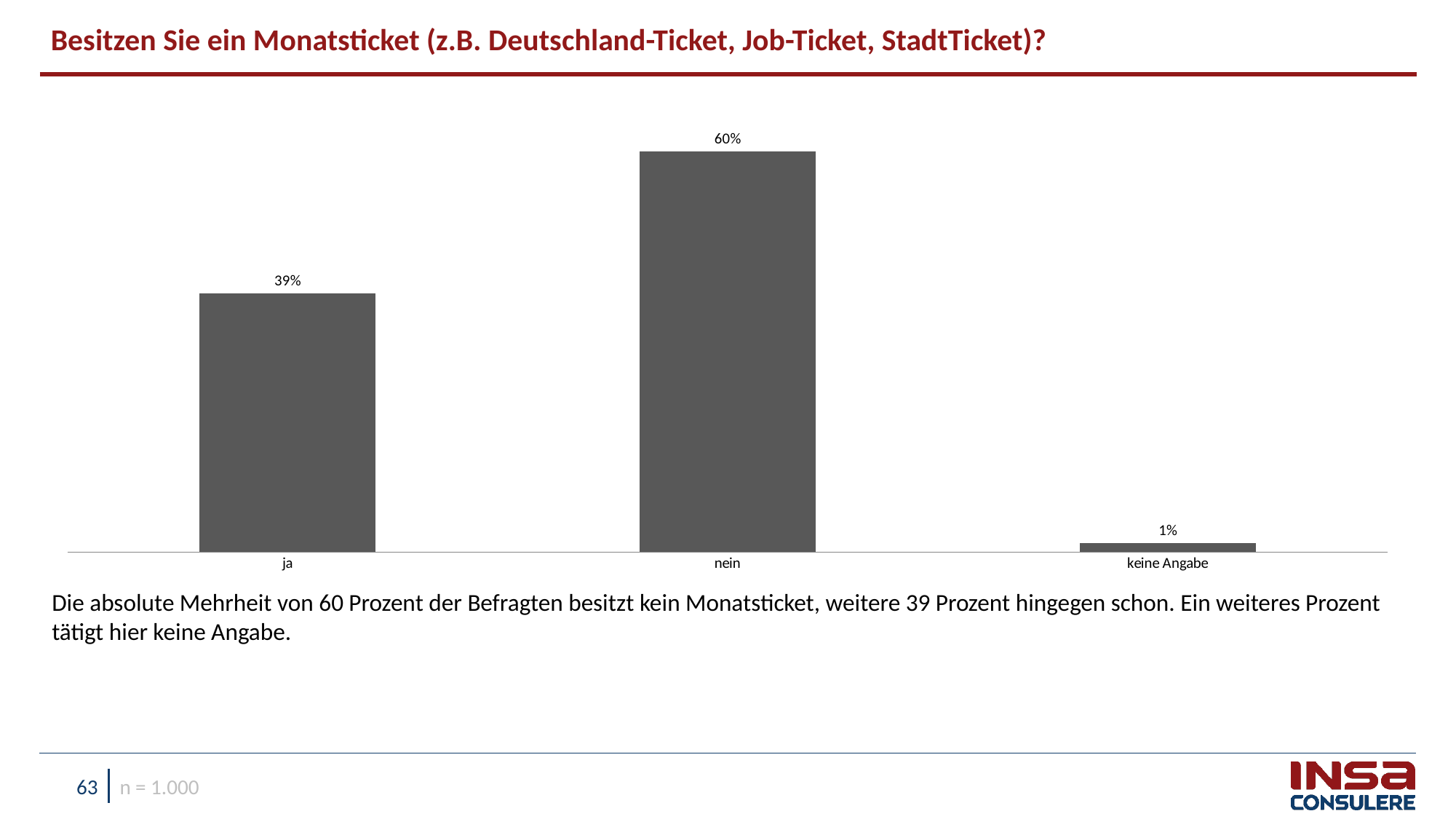

Besitzen Sie ein Monatsticket (z.B. Deutschland-Ticket, Job-Ticket, StadtTicket)?

### Chart

| Category | gesamt |
|---|---|
| ja | 0.38761484461505885 |
| nein | 0.5991640208291248 |
| keine Angabe | 0.013221134555819447 |
Die absolute Mehrheit von 60 Prozent der Befragten besitzt kein Monatsticket, weitere 39 Prozent hingegen schon. Ein weiteres Prozent tätigt hier keine Angabe.
n = 1.000